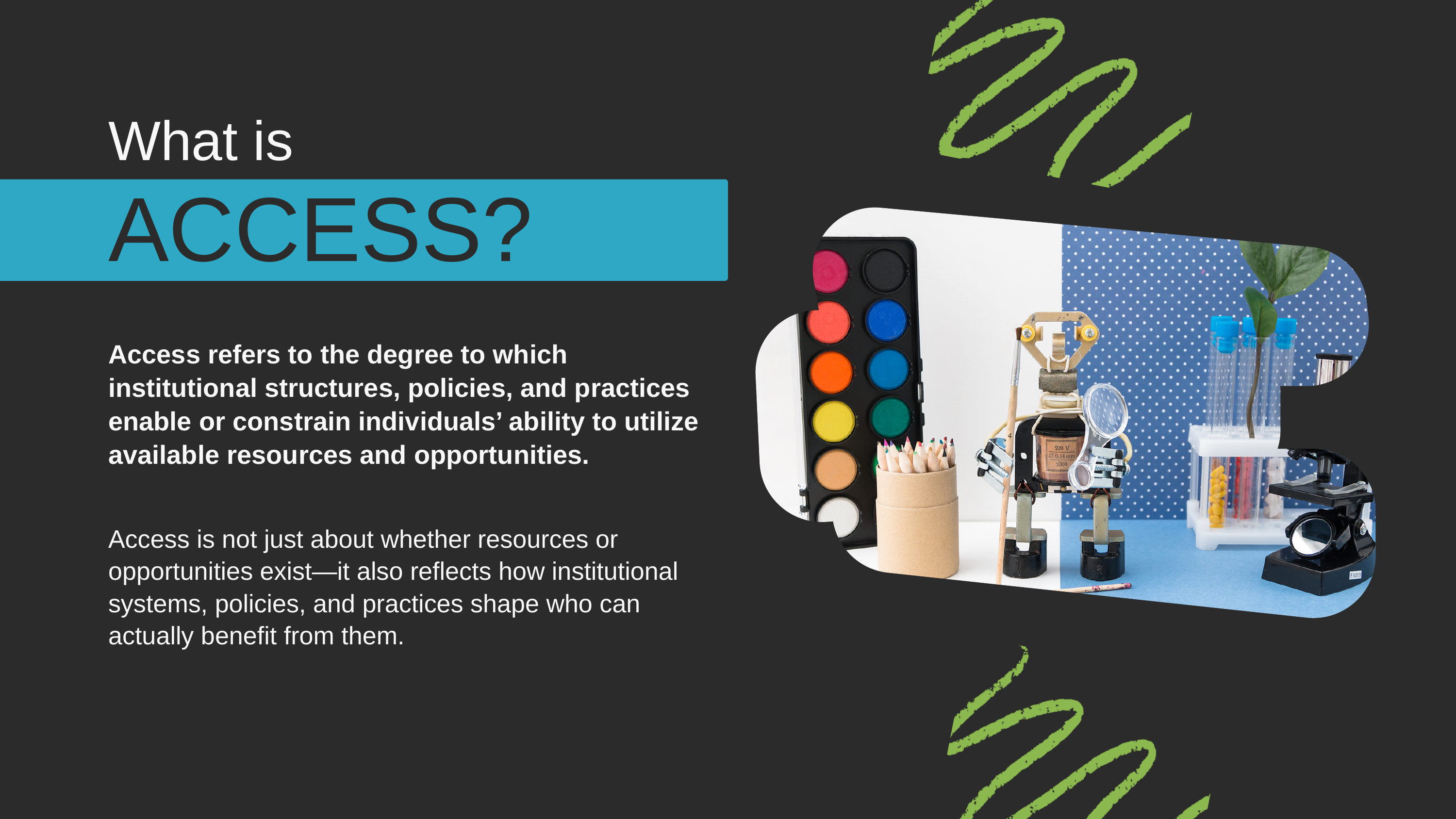

What is

ACCESS?

Access refers to the degree to which institutional structures, policies, and practices enable or constrain individuals’ ability to utilize available resources and opportunities.
Access is not just about whether resources or opportunities exist—it also reflects how institutional systems, policies, and practices shape who can actually benefit from them.